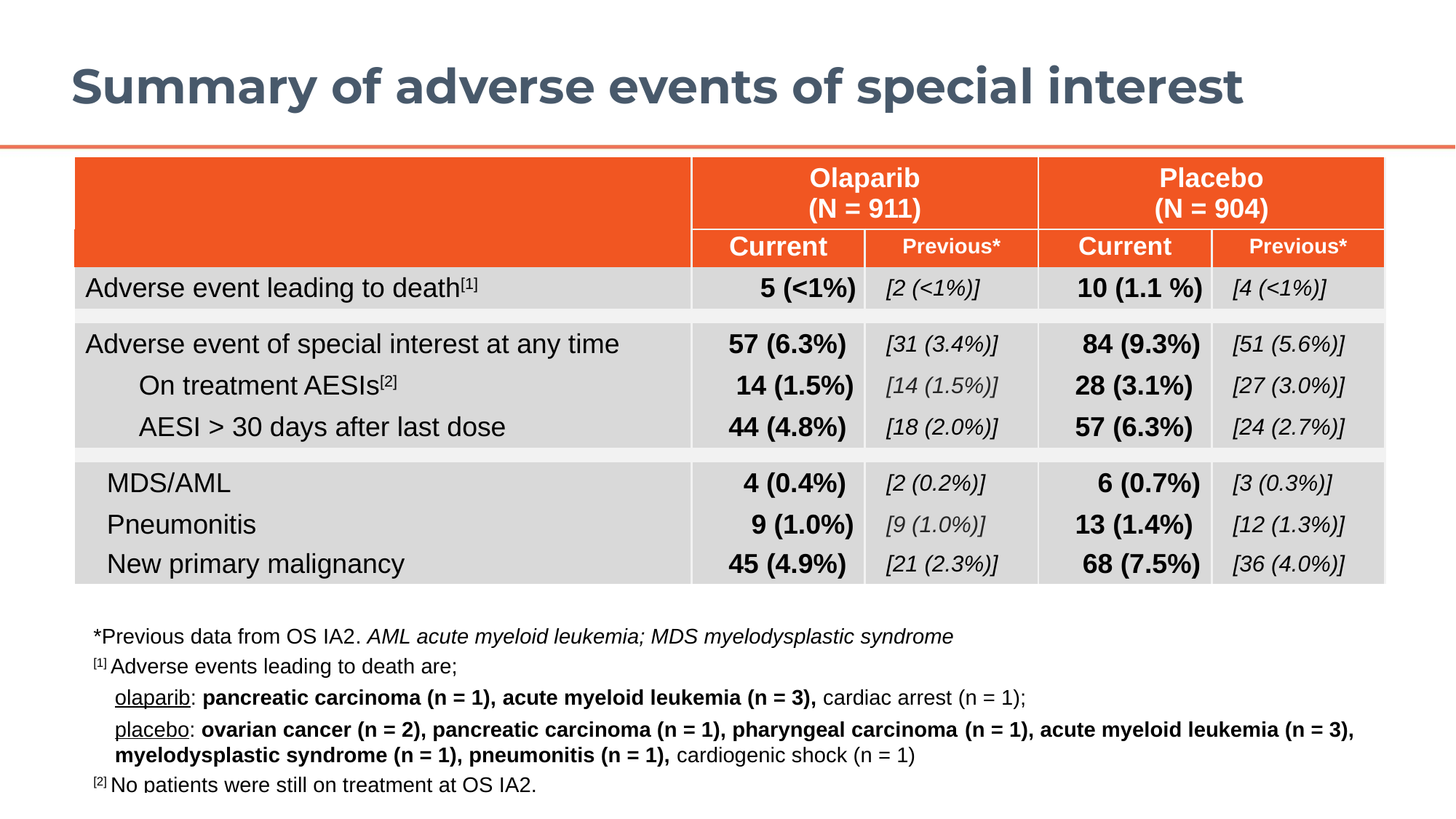

90

# Summary of adverse events of special interest
|  | Olaparib (N = 911) |  | Placebo (N = 904) |  |
| --- | --- | --- | --- | --- |
|  | Current | Previous\* | Current | Previous\* |
| Adverse event leading to death[1] | 5 (<1%) | [2 (<1%)] | 10 (1.1 %) | [4 (<1%)] |
|  |  |  |  |  |
| Adverse event of special interest at any time | 57 (6.3%) | [31 (3.4%)] | 84 (9.3%) | [51 (5.6%)] |
| On treatment AESIs[2] | 14 (1.5%) | [14 (1.5%)] | 28 (3.1%) | [27 (3.0%)] |
| AESI > 30 days after last dose | 44 (4.8%) | [18 (2.0%)] | 57 (6.3%) | [24 (2.7%)] |
|  |  |  |  |  |
| MDS/AML | 4 (0.4%) | [2 (0.2%)] | 6 (0.7%) | [3 (0.3%)] |
| Pneumonitis | 9 (1.0%) | [9 (1.0%)] | 13 (1.4%) | [12 (1.3%)] |
| New primary malignancy | 45 (4.9%) | [21 (2.3%)] | 68 (7.5%) | [36 (4.0%)] |
*Previous data from OS IA2. AML acute myeloid leukemia; MDS myelodysplastic syndrome
[1] Adverse events leading to death are;
olaparib: pancreatic carcinoma (n = 1), acute myeloid leukemia (n = 3), cardiac arrest (n = 1);
placebo: ovarian cancer (n = 2), pancreatic carcinoma (n = 1), pharyngeal carcinoma (n = 1), acute myeloid leukemia (n = 3),  myelodysplastic syndrome (n = 1), pneumonitis (n = 1), cardiogenic shock (n = 1)
[2] No patients were still on treatment at OS IA2.